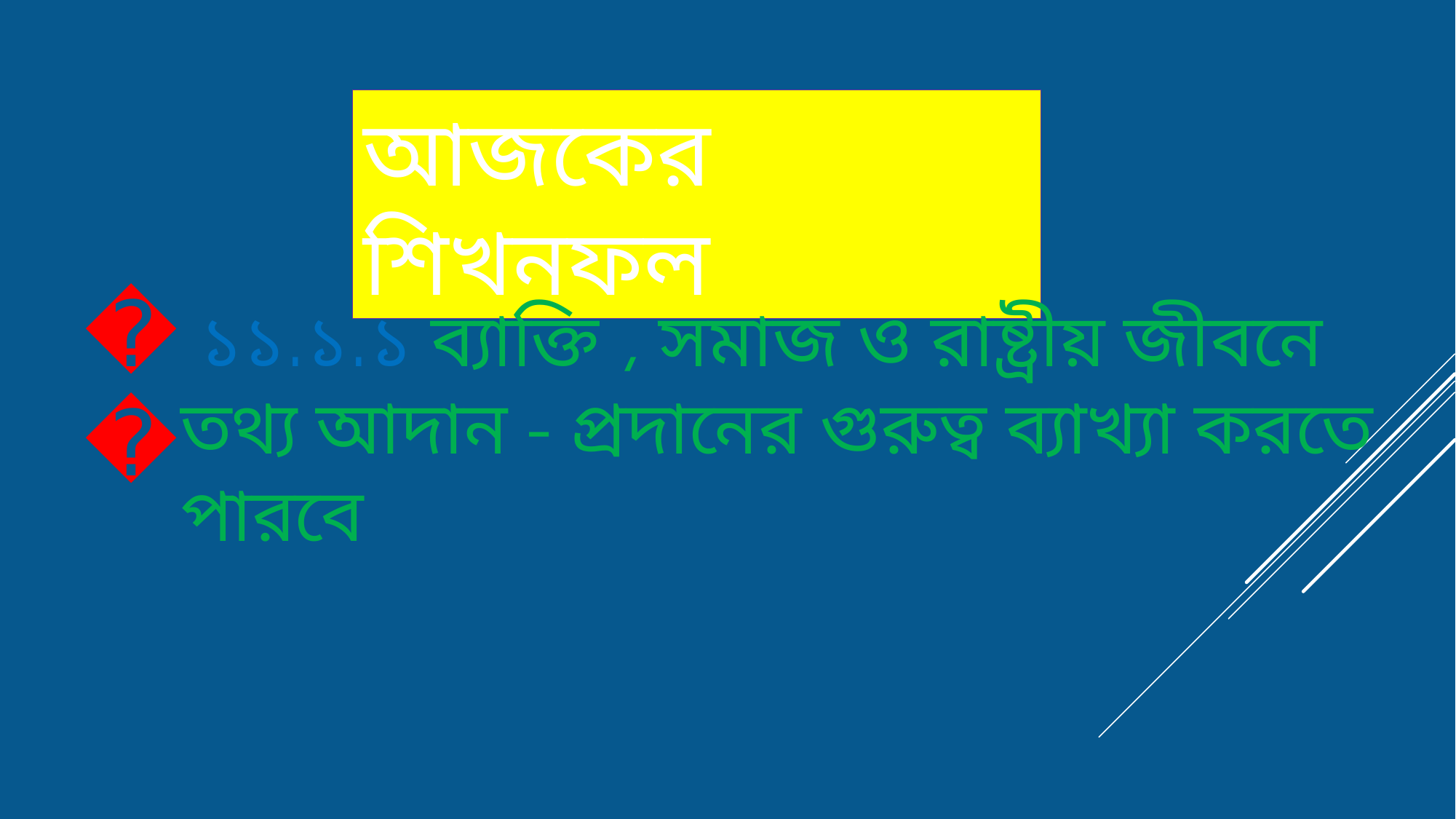

আজকের শিখনফল
👉
 ১১.১.১ ব্যাক্তি , সমাজ ও রাষ্ট্রীয় জীবনে তথ্য আদান - প্রদানের গুরুত্ব ব্যাখ্যা করতে পারবে